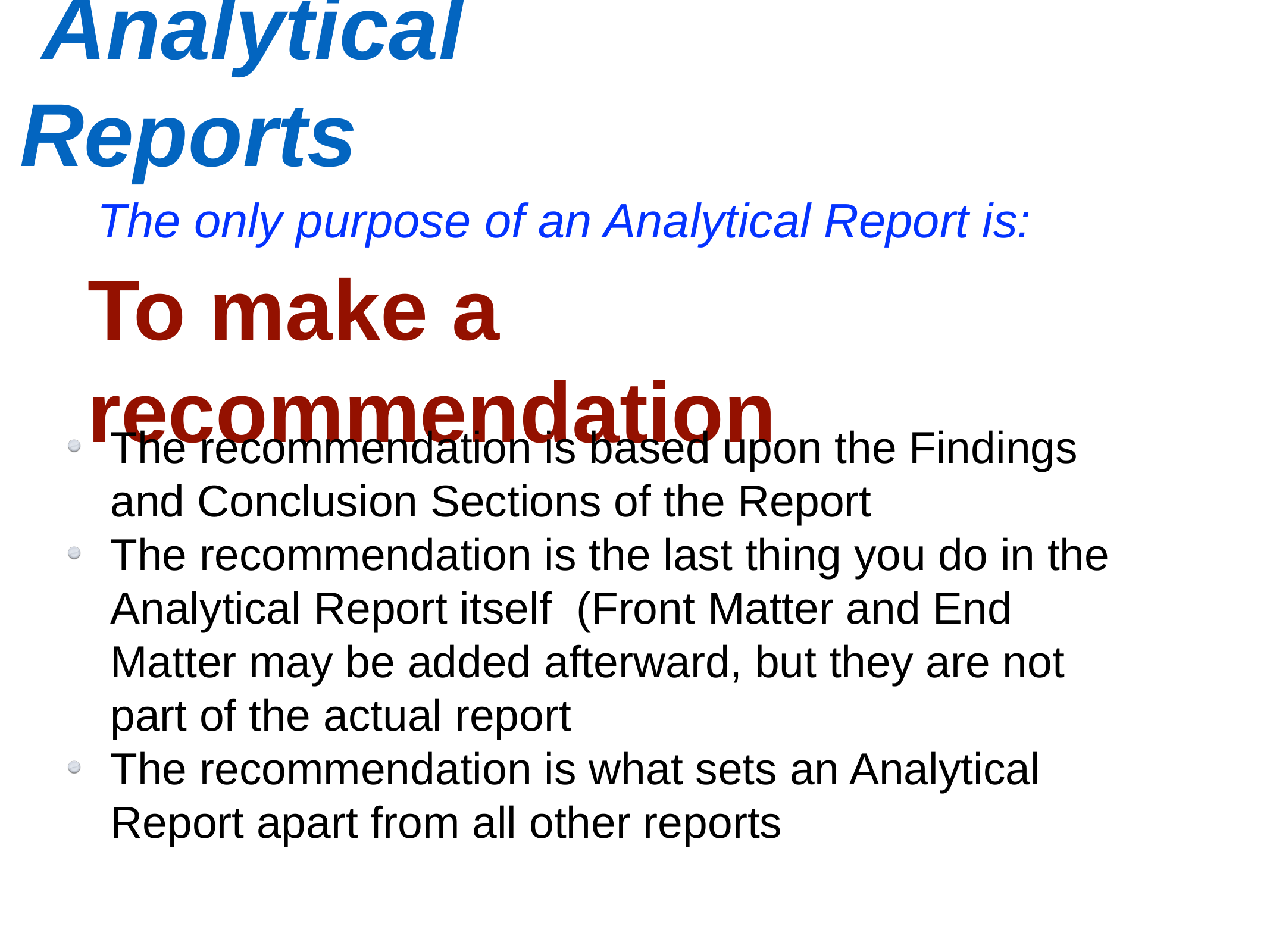

Analytical Reports
The only purpose of an Analytical Report is:
To make a recommendation

The recommendation is based upon the Findings and Conclusion Sections of the Report
The recommendation is the last thing you do in the Analytical Report itself  (Front Matter and End Matter may be added afterward, but they are not part of the actual report
The recommendation is what sets an Analytical Report apart from all other reports
98